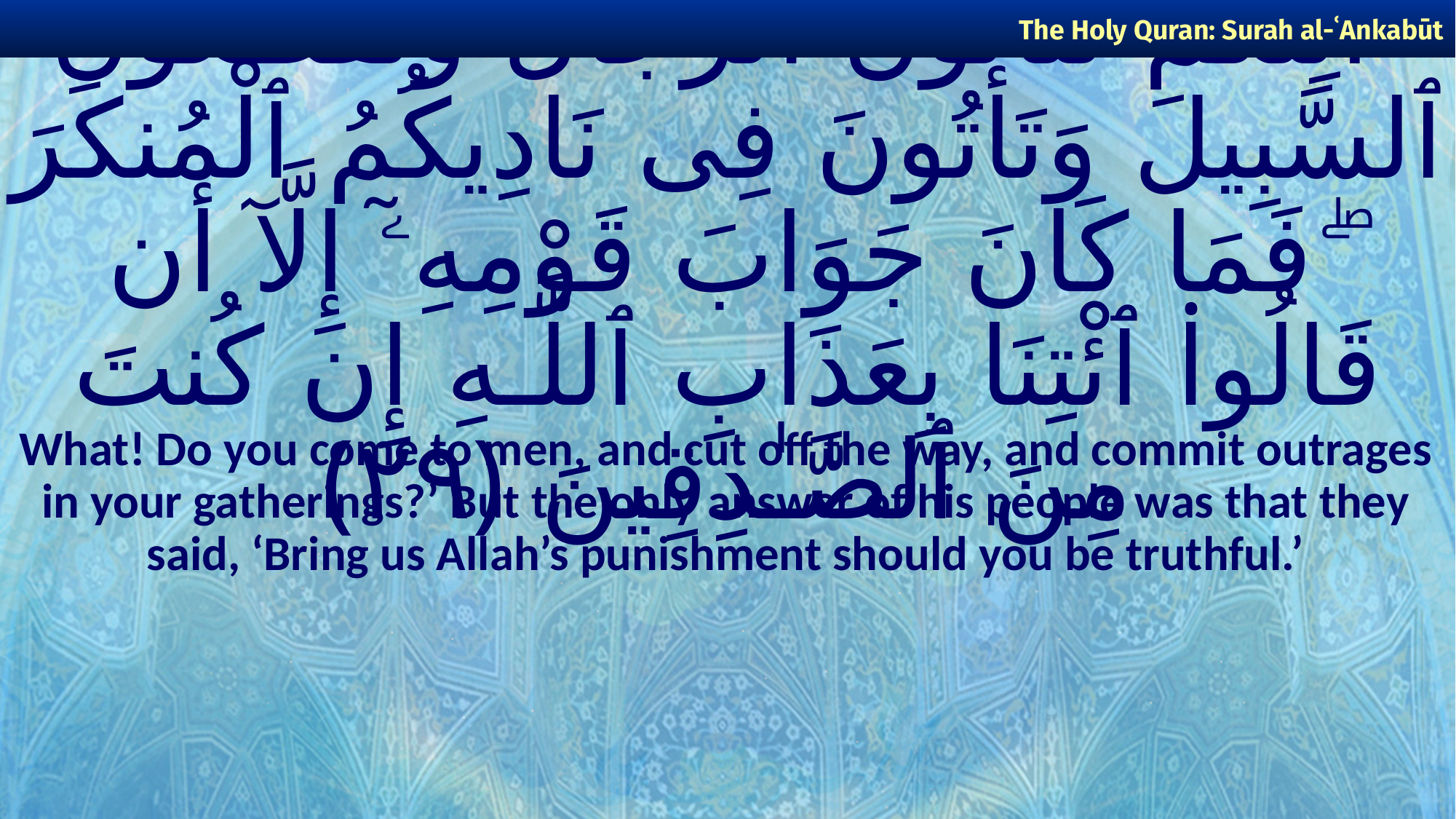

The Holy Quran: Surah al-ʿAnkabūt
# أَئِنَّكُمْ لَتَأْتُونَ ٱلرِّجَالَ وَتَقْطَعُونَ ٱلسَّبِيلَ وَتَأْتُونَ فِى نَادِيكُمُ ٱلْمُنكَرَ ۖ فَمَا كَانَ جَوَابَ قَوْمِهِۦٓ إِلَّآ أَن قَالُوا۟ ٱئْتِنَا بِعَذَابِ ٱللَّـهِ إِن كُنتَ مِنَ ٱلصَّـٰدِقِينَ ﴿٢٩﴾
What! Do you come to men, and cut off the way, and commit outrages in your gatherings?’ But the only answer of his people was that they said, ‘Bring us Allah’s punishment should you be truthful.’